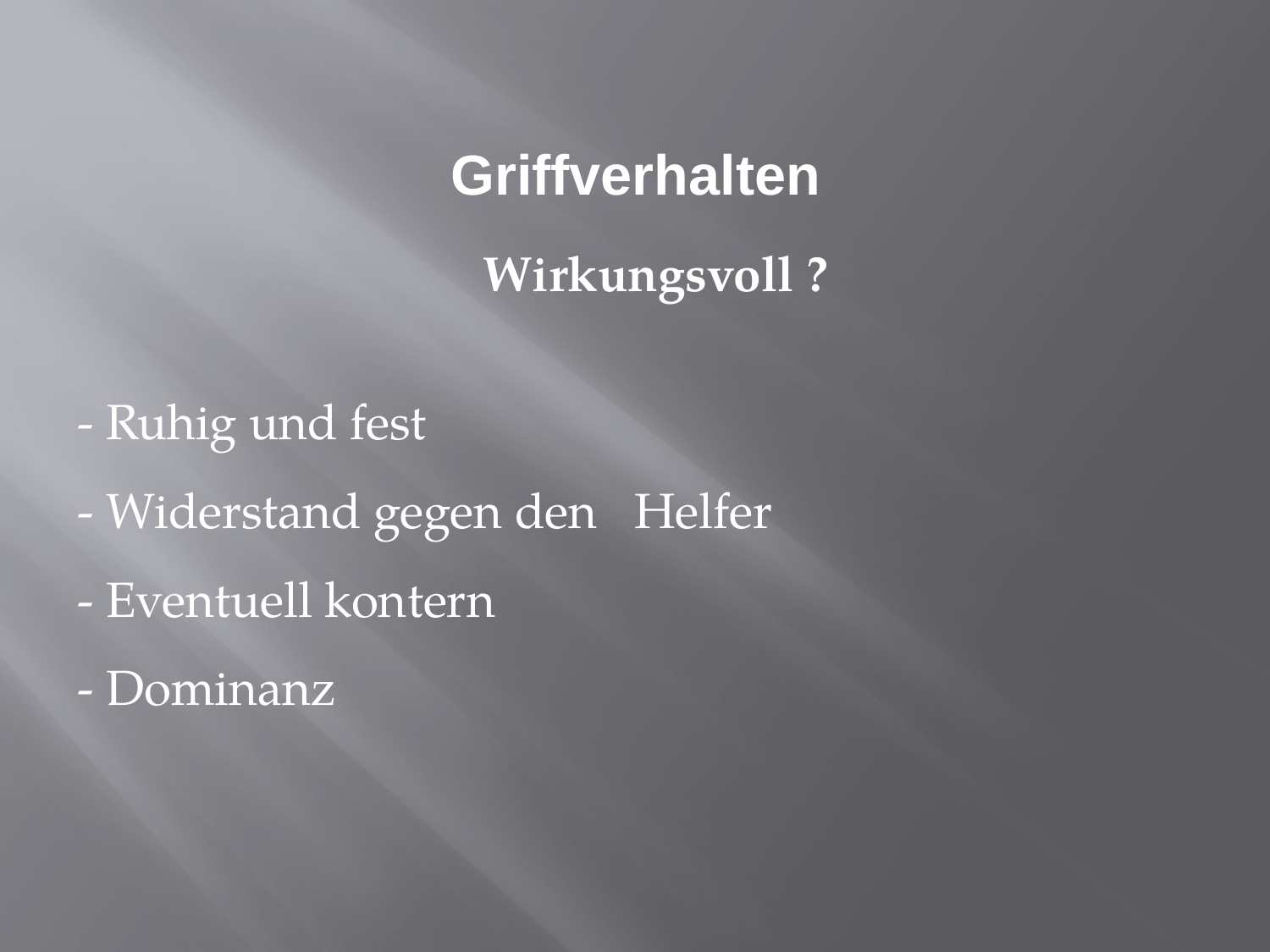

# Griffverhalten
Wirkungsvoll ?

- Ruhig und fest
- Widerstand gegen den   Helfer
- Eventuell kontern
- Dominanz